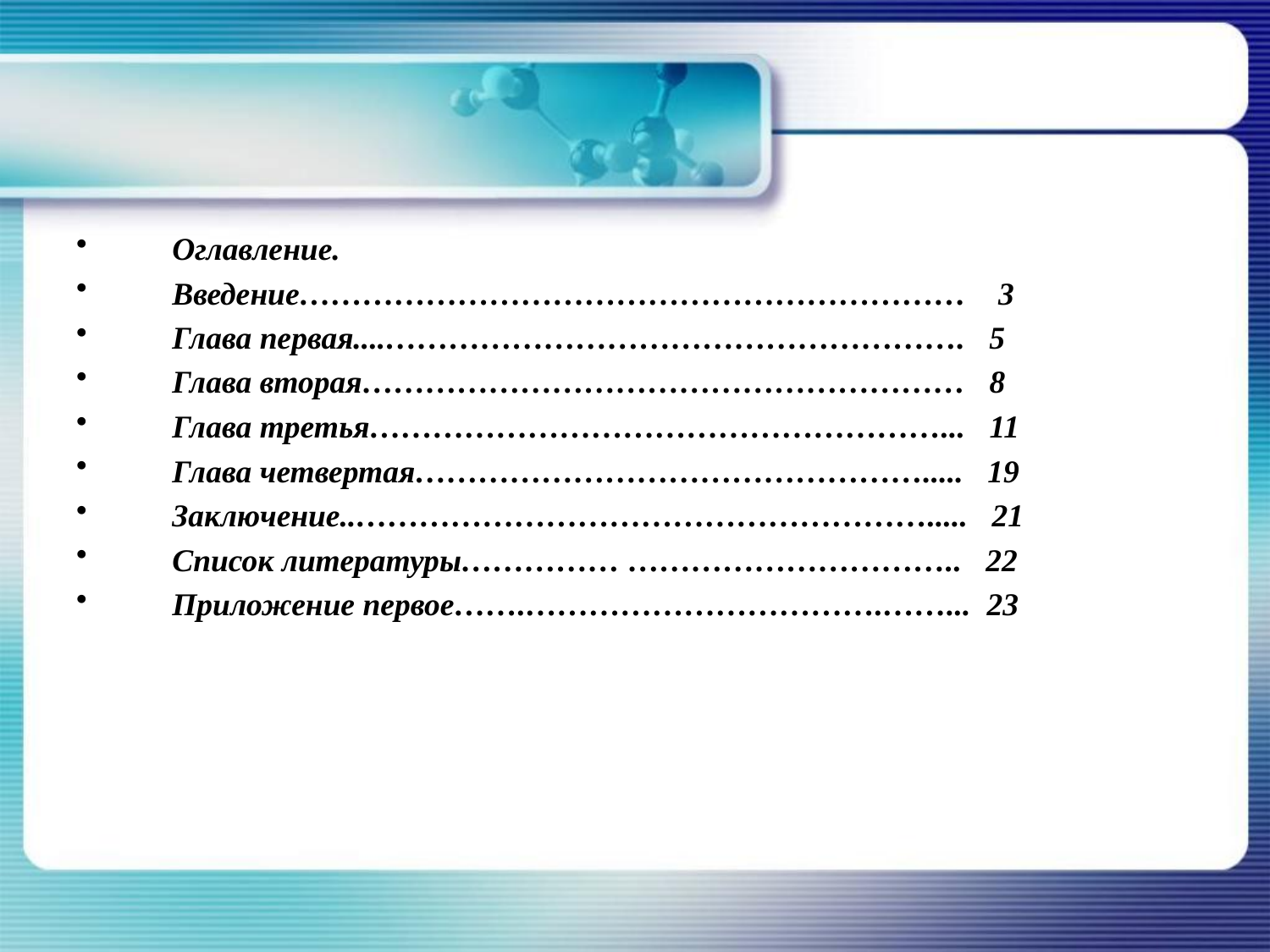

#
      Оглавление.
      Введение………………………………………………………    3
      Глава первая....……………………………………………….   5
      Глава вторая…………………………………………………   8
      Глава третья………………………………………………...   11
      Глава четвертая………………………………………….....   19
      Заключение..……………………………………………….....   21
      Список литературы…………… …………………………..   22
      Приложение первое…….…………………………….……...  23